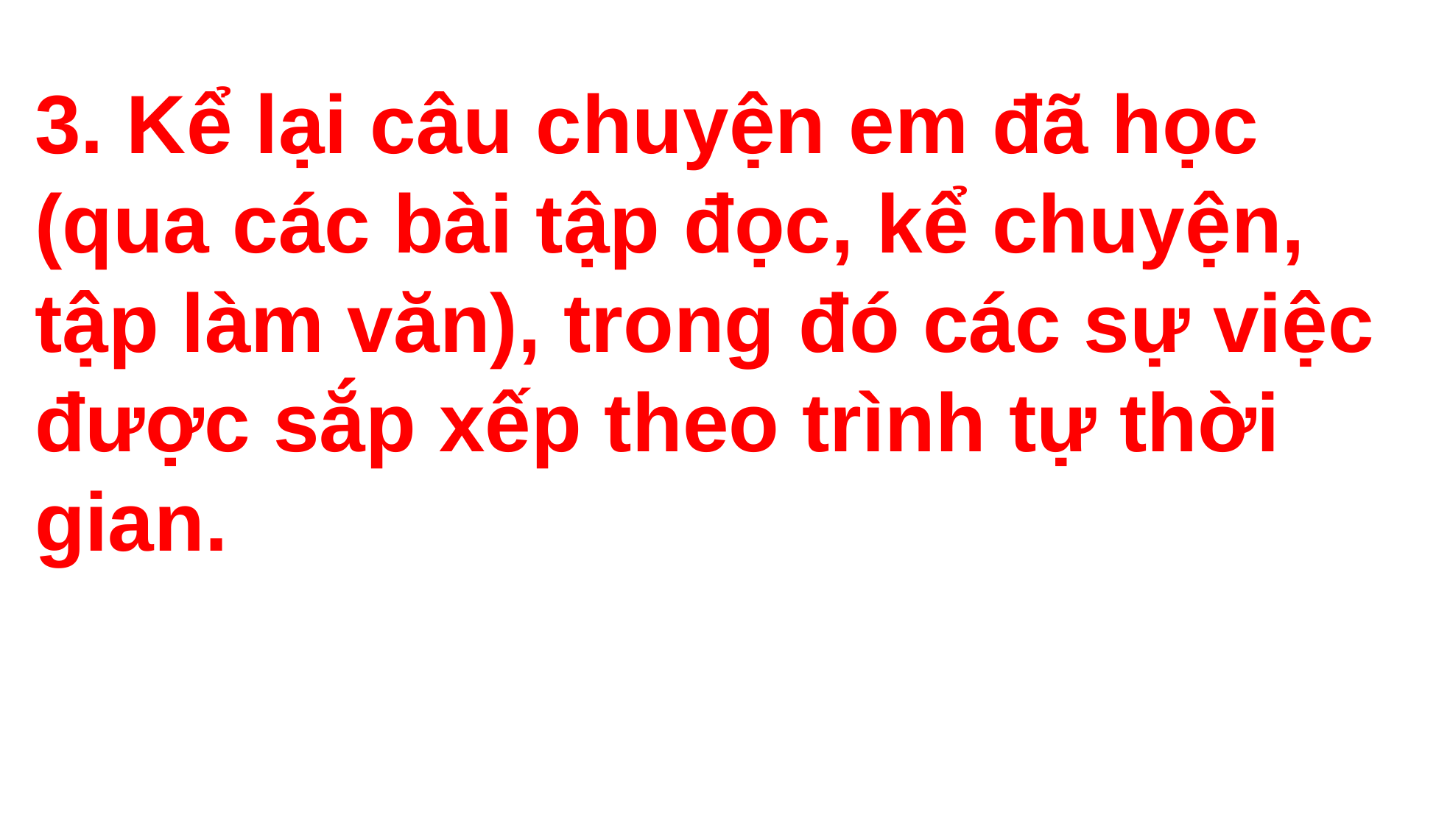

3. Kể lại câu chuyện em đã học (qua các bài tập đọc, kể chuyện, tập làm văn), trong đó các sự việc được sắp xếp theo trình tự thời gian.